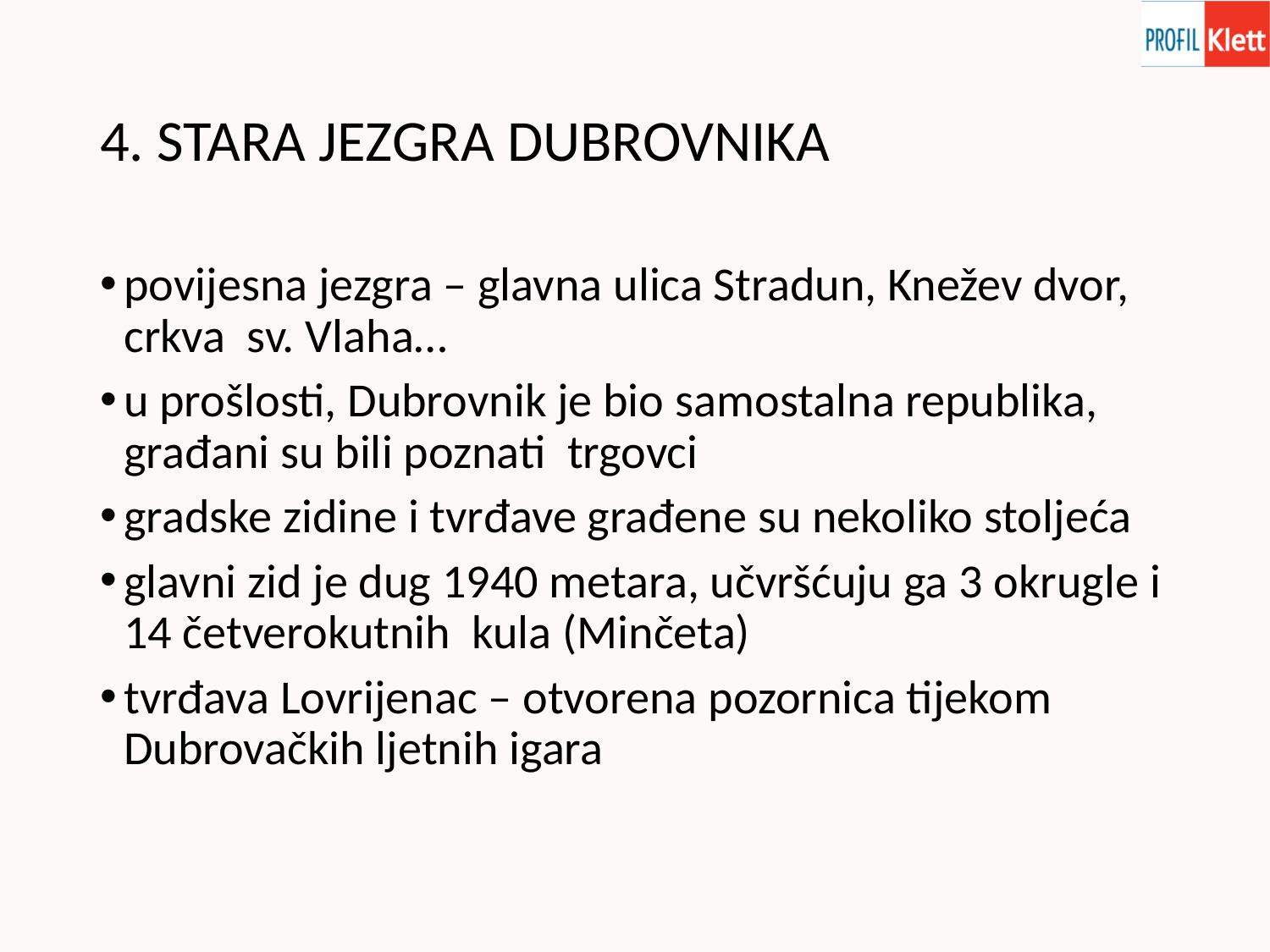

# 4. STARA JEZGRA DUBROVNIKA
povijesna jezgra – glavna ulica Stradun, Knežev dvor, crkva  sv. Vlaha…
u prošlosti, Dubrovnik je bio samostalna republika, građani su bili poznati  trgovci
gradske zidine i tvrđave građene su nekoliko stoljeća
glavni zid je dug 1940 metara, učvršćuju ga 3 okrugle i 14 četverokutnih  kula (Minčeta)
tvrđava Lovrijenac – otvorena pozornica tijekom Dubrovačkih ljetnih igara